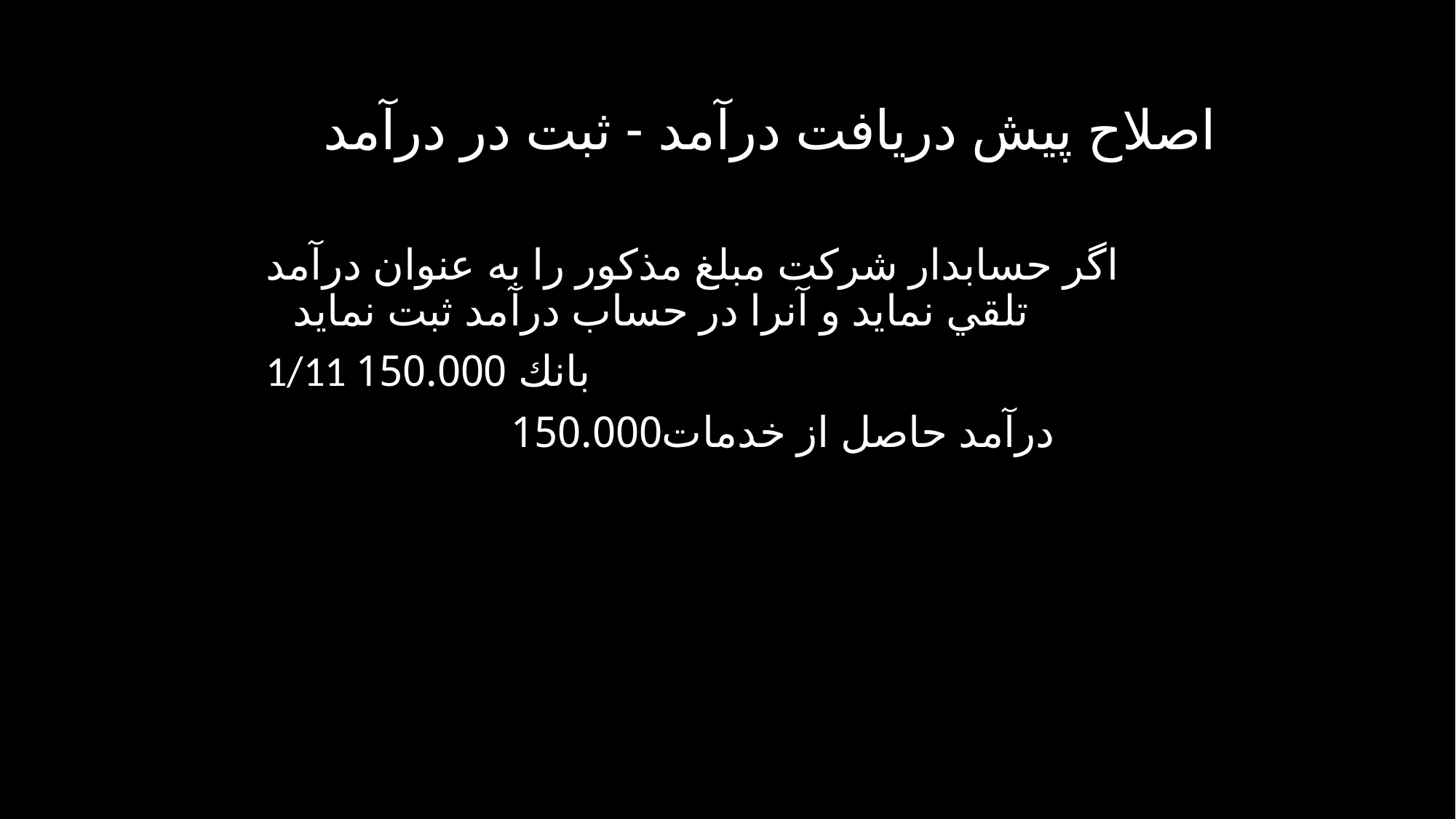

# اصلاح پيش دريافت درآمد - ثبت در درآمد
اگر حسابدار شركت مبلغ مذكور را به عنوان درآمد تلقي نمايد و آنرا در حساب درآمد ثبت نمايد
1/11 بانك 150.000
			درآمد حاصل از خدمات150.000